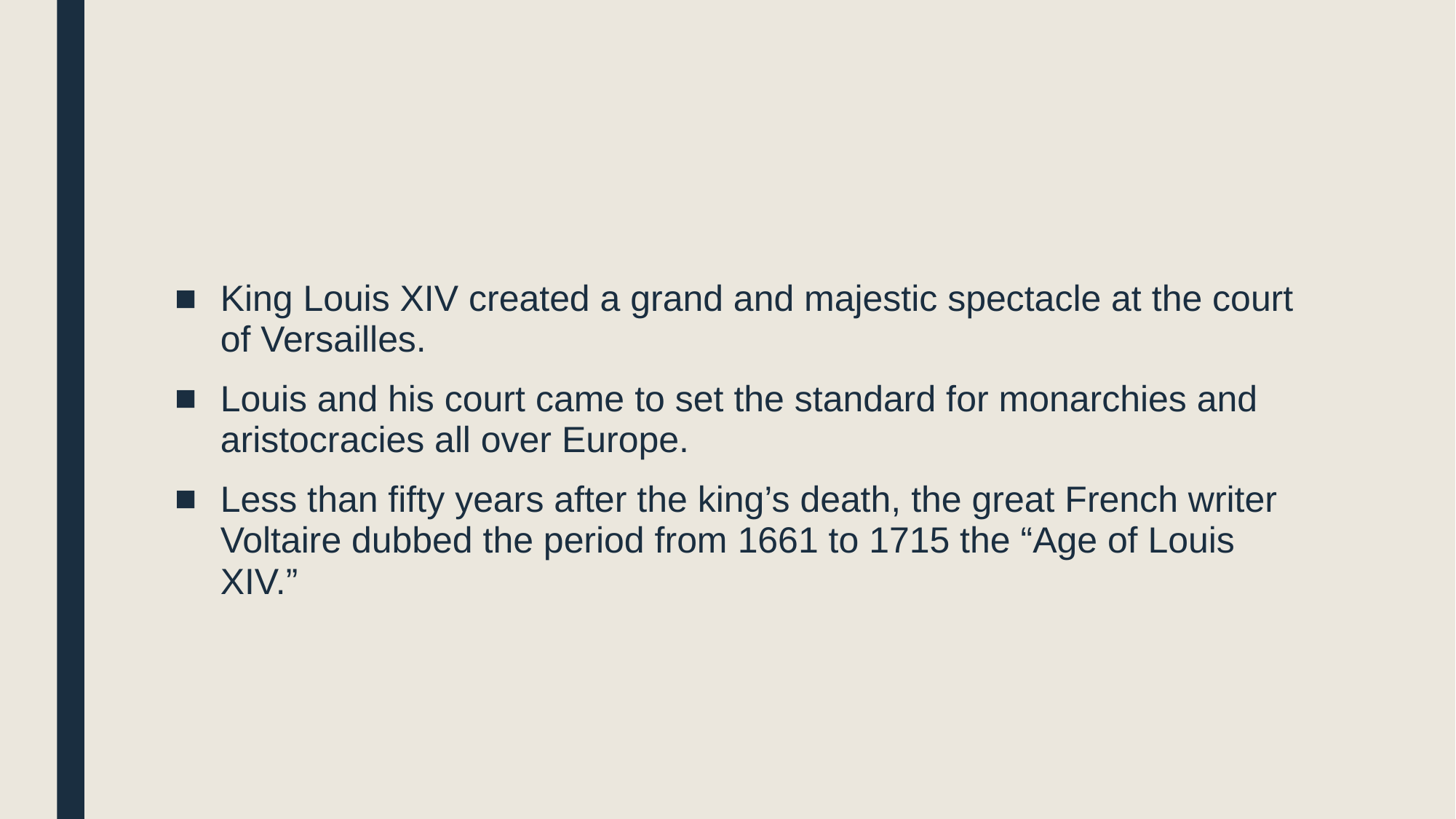

#
King Louis XIV created a grand and majestic spectacle at the court of Versailles.
Louis and his court came to set the standard for monarchies and aristocracies all over Europe.
Less than fifty years after the king’s death, the great French writer Voltaire dubbed the period from 1661 to 1715 the “Age of Louis XIV.”